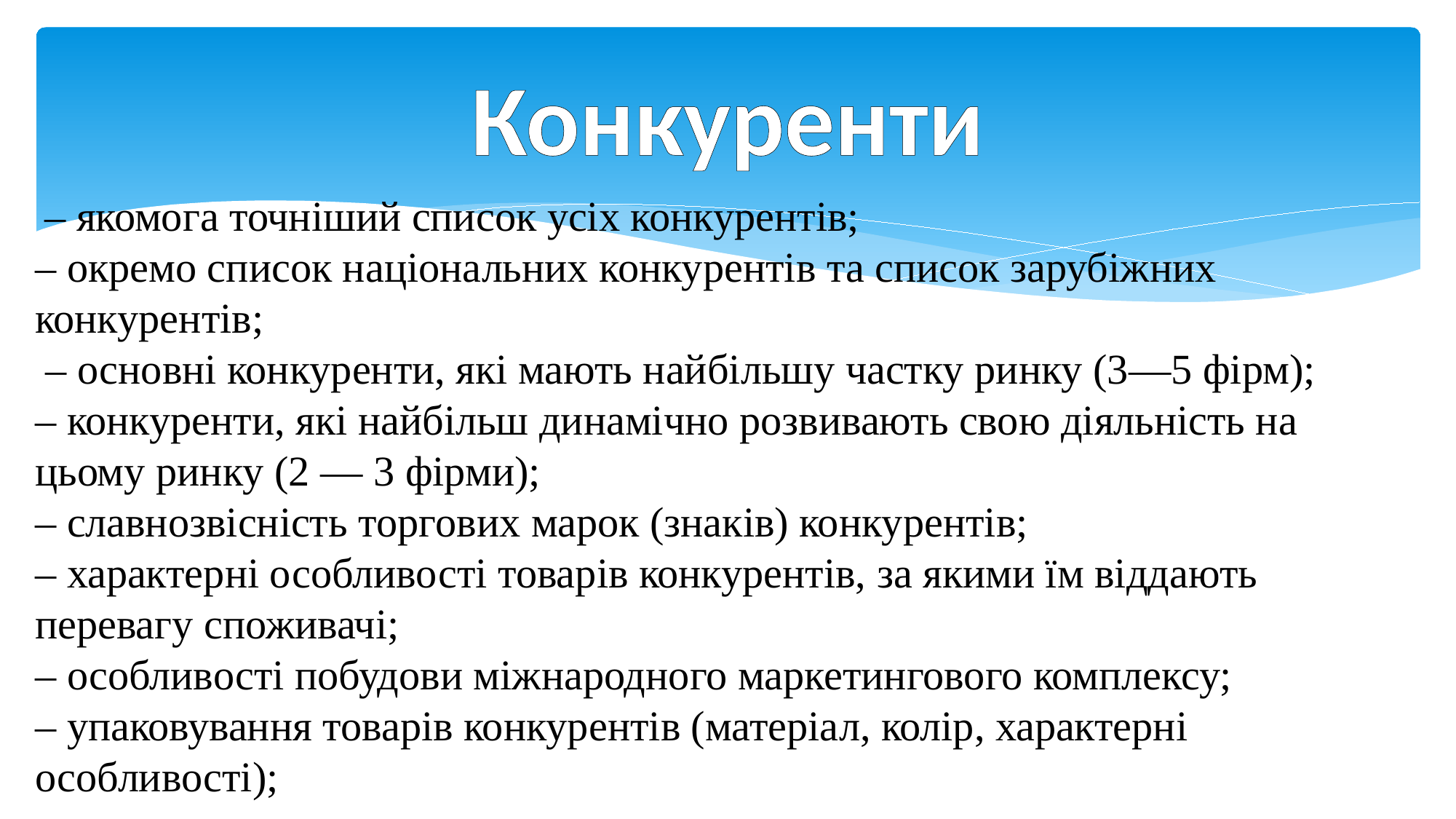

# Конкуренти
 – якомога точніший список усіх конкурентів;
– окремо список національних конкурентів та список зарубіжних конкурентів;
 – основні конкуренти, які мають найбільшу частку ринку (3—5 фірм);
– конкуренти, які найбільш динамічно розвивають свою діяльність на цьому ринку (2 — 3 фірми);
– славнозвісність торгових марок (знаків) конкурентів;
– характерні особливості товарів конкурентів, за якими їм віддають перевагу споживачі;
– особливості побудови міжнародного маркетингового комплексу;
– упаковування товарів конкурентів (матеріал, колір, характерні особливості);